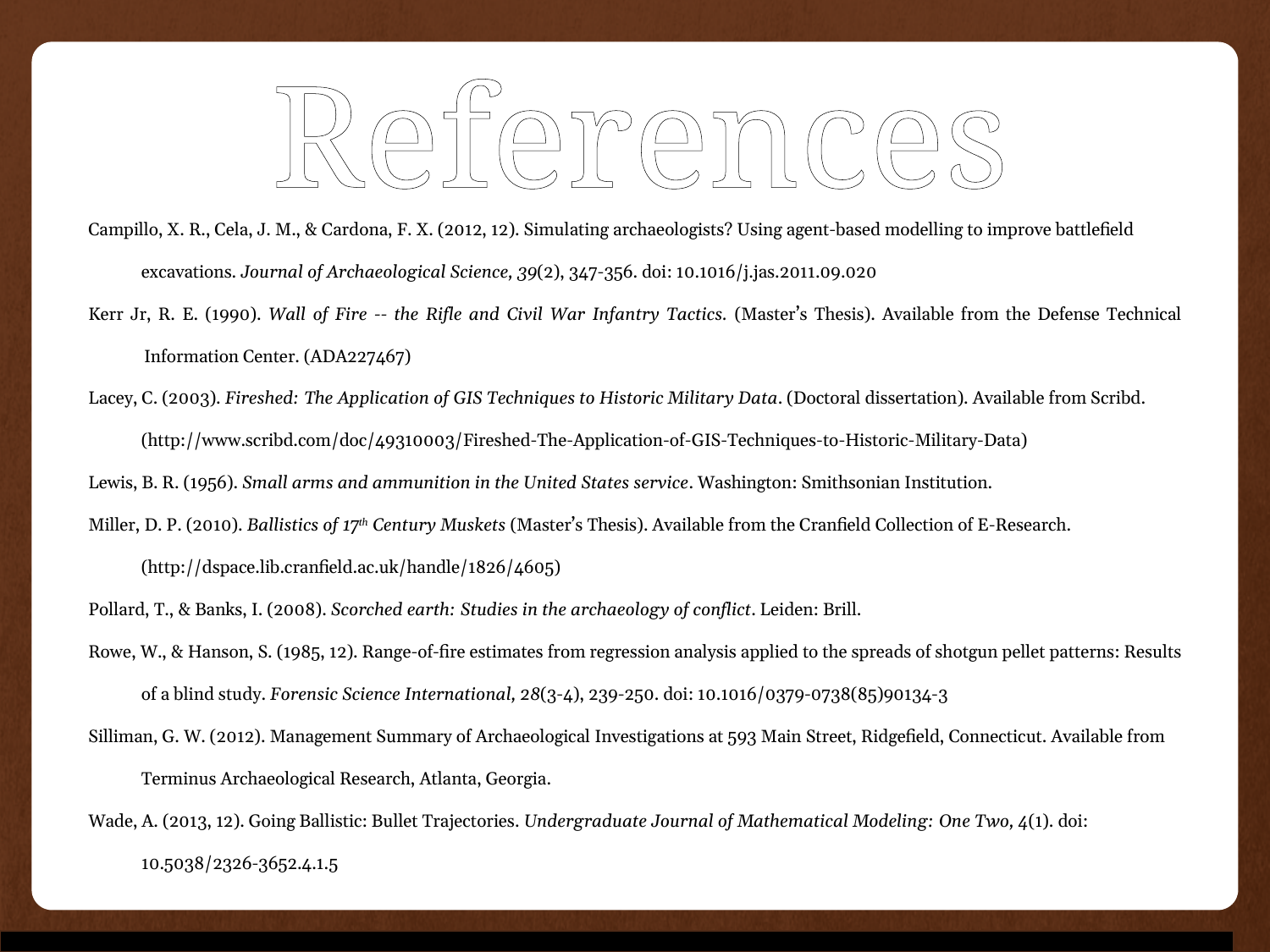

References
Campillo, X. R., Cela, J. M., & Cardona, F. X. (2012, 12). Simulating archaeologists? Using agent-based modelling to improve battlefield excavations. Journal of Archaeological Science, 39(2), 347-356. doi: 10.1016/j.jas.2011.09.020
Kerr Jr, R. E. (1990). Wall of Fire -- the Rifle and Civil War Infantry Tactics. (Master’s Thesis). Available from the Defense Technical Information Center. (ADA227467)
Lacey, C. (2003). Fireshed: The Application of GIS Techniques to Historic Military Data. (Doctoral dissertation). Available from Scribd. (http://www.scribd.com/doc/49310003/Fireshed-The-Application-of-GIS-Techniques-to-Historic-Military-Data)
Lewis, B. R. (1956). Small arms and ammunition in the United States service. Washington: Smithsonian Institution.
Miller, D. P. (2010). Ballistics of 17th Century Muskets (Master’s Thesis). Available from the Cranfield Collection of E-Research. (http://dspace.lib.cranfield.ac.uk/handle/1826/4605)
Pollard, T., & Banks, I. (2008). Scorched earth: Studies in the archaeology of conflict. Leiden: Brill.
Rowe, W., & Hanson, S. (1985, 12). Range-of-fire estimates from regression analysis applied to the spreads of shotgun pellet patterns: Results of a blind study. Forensic Science International, 28(3-4), 239-250. doi: 10.1016/0379-0738(85)90134-3
Silliman, G. W. (2012). Management Summary of Archaeological Investigations at 593 Main Street, Ridgefield, Connecticut. Available from Terminus Archaeological Research, Atlanta, Georgia.
Wade, A. (2013, 12). Going Ballistic: Bullet Trajectories. Undergraduate Journal of Mathematical Modeling: One Two, 4(1). doi: 10.5038/2326-3652.4.1.5